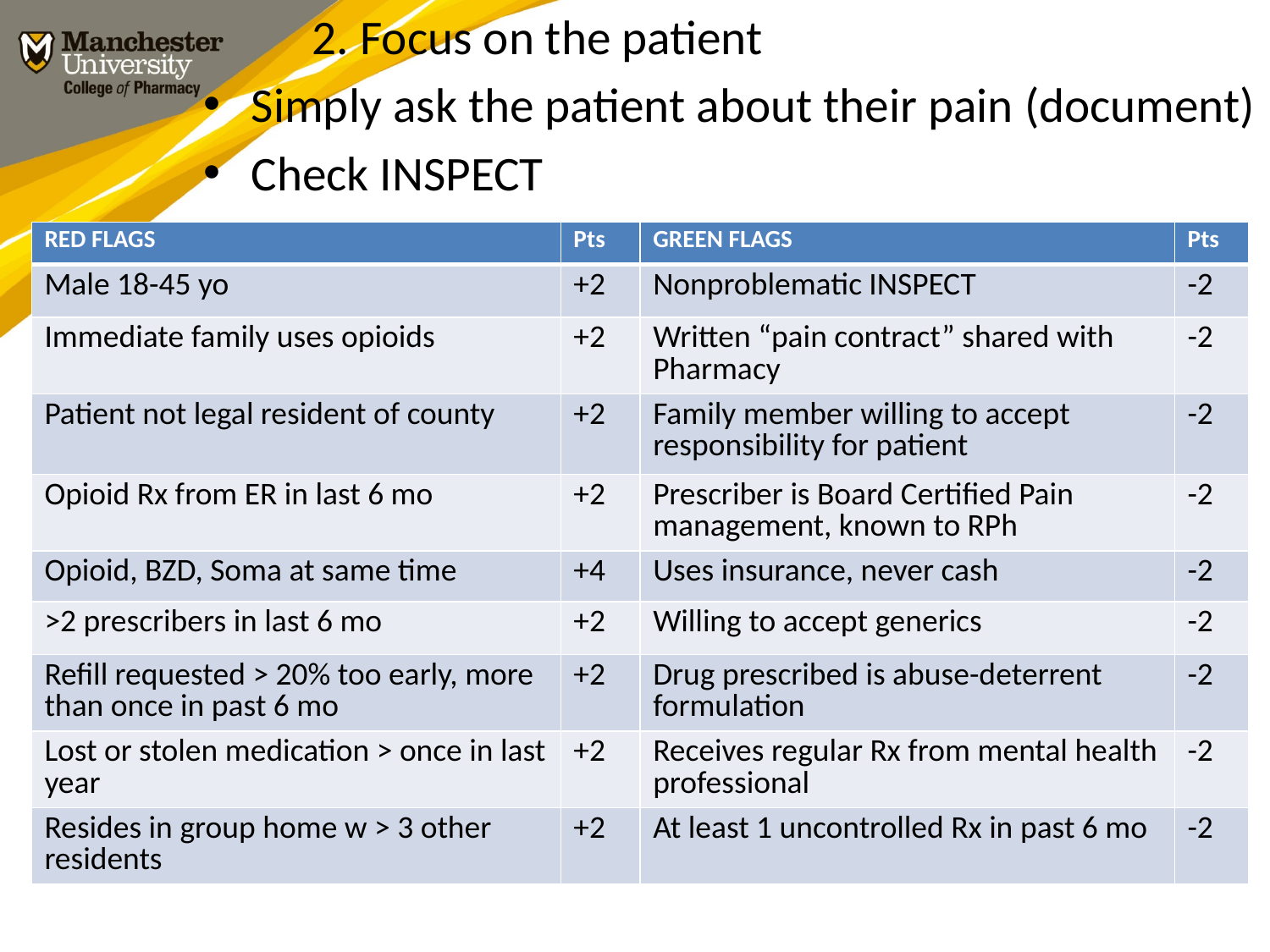

2. Focus on the patient
Simply ask the patient about their pain (document)
Check INSPECT

| RED FLAGS | Pts | GREEN FLAGS | Pts |
| --- | --- | --- | --- |
| Male 18-45 yo | +2 | Nonproblematic INSPECT | -2 |
| Immediate family uses opioids | +2 | Written “pain contract” shared with Pharmacy | -2 |
| Patient not legal resident of county | +2 | Family member willing to accept responsibility for patient | -2 |
| Opioid Rx from ER in last 6 mo | +2 | Prescriber is Board Certified Pain management, known to RPh | -2 |
| Opioid, BZD, Soma at same time | +4 | Uses insurance, never cash | -2 |
| >2 prescribers in last 6 mo | +2 | Willing to accept generics | -2 |
| Refill requested > 20% too early, more than once in past 6 mo | +2 | Drug prescribed is abuse-deterrent formulation | -2 |
| Lost or stolen medication > once in last year | +2 | Receives regular Rx from mental health professional | -2 |
| Resides in group home w > 3 other residents | +2 | At least 1 uncontrolled Rx in past 6 mo | -2 |